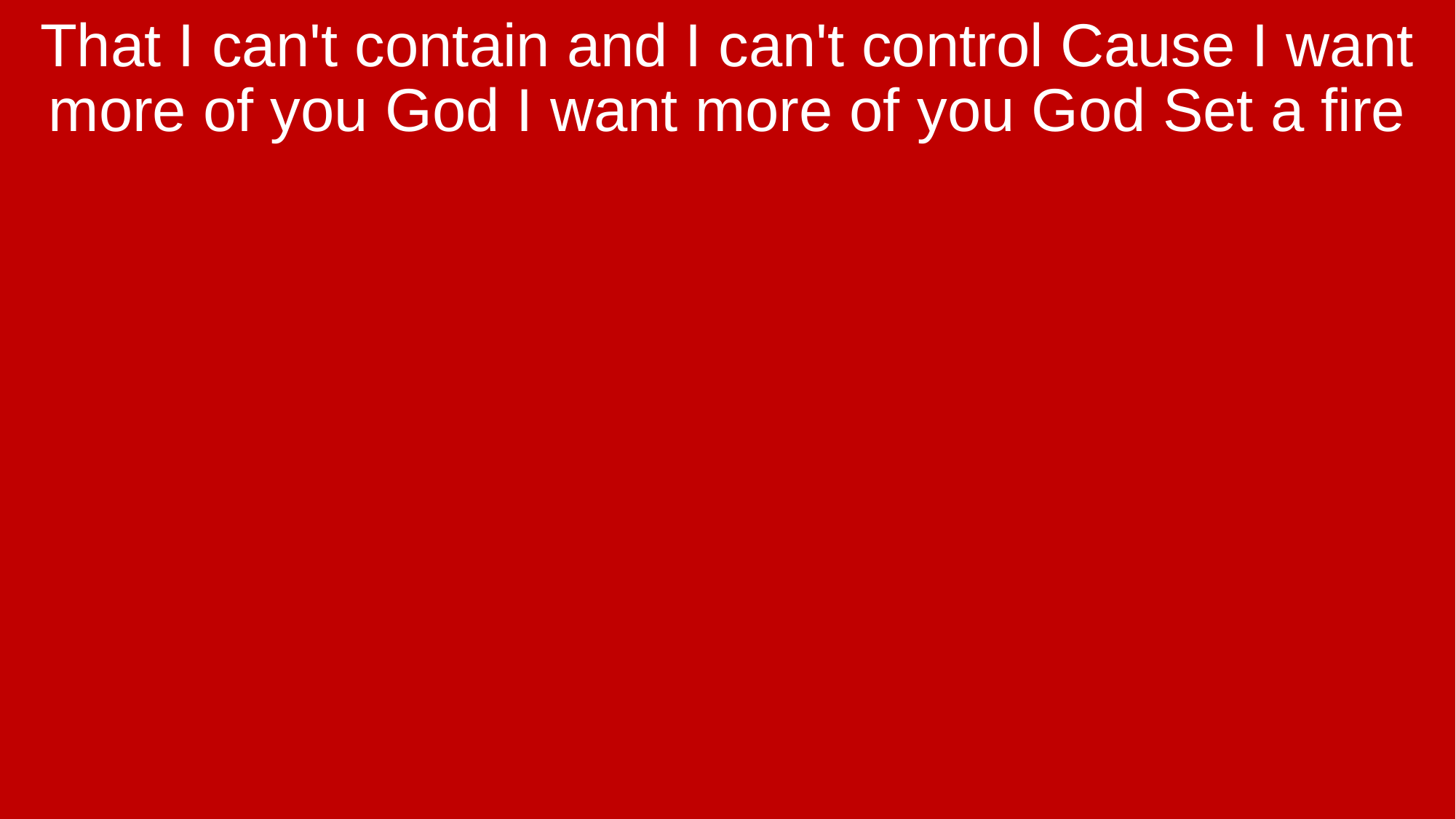

That I can't contain and I can't control Cause I want more of you God I want more of you God Set a fire